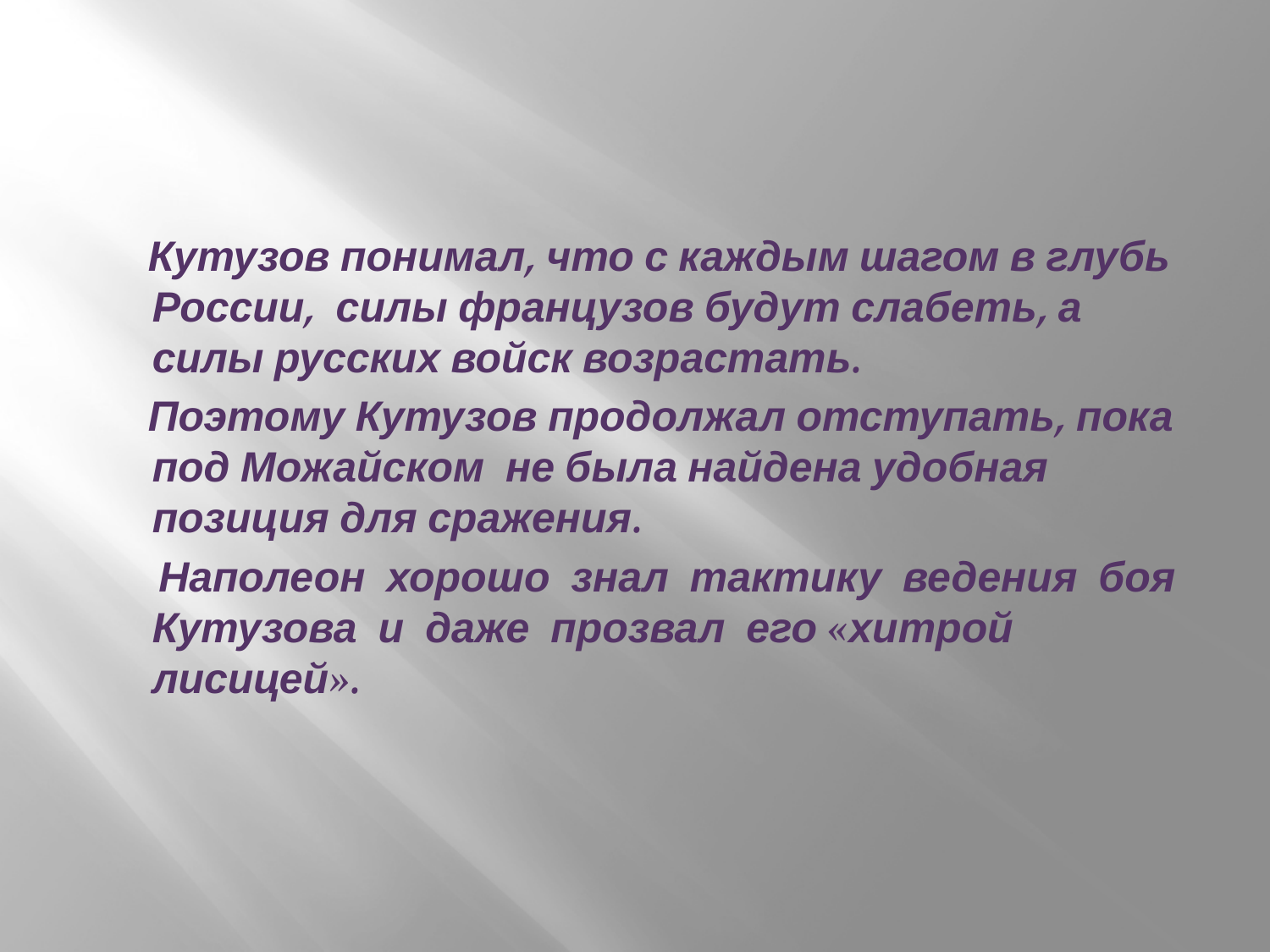

Кутузов понимал, что с каждым шагом в глубь России,  силы французов будут слабеть, а силы русских войск возрастать.
     Поэтому Кутузов продолжал отступать, пока под Можайском  не была найдена удобная позиция для сражения.
      Наполеон  хорошо  знал  тактику  ведения  боя  Кутузова  и  даже  прозвал  его «хитрой лисицей».